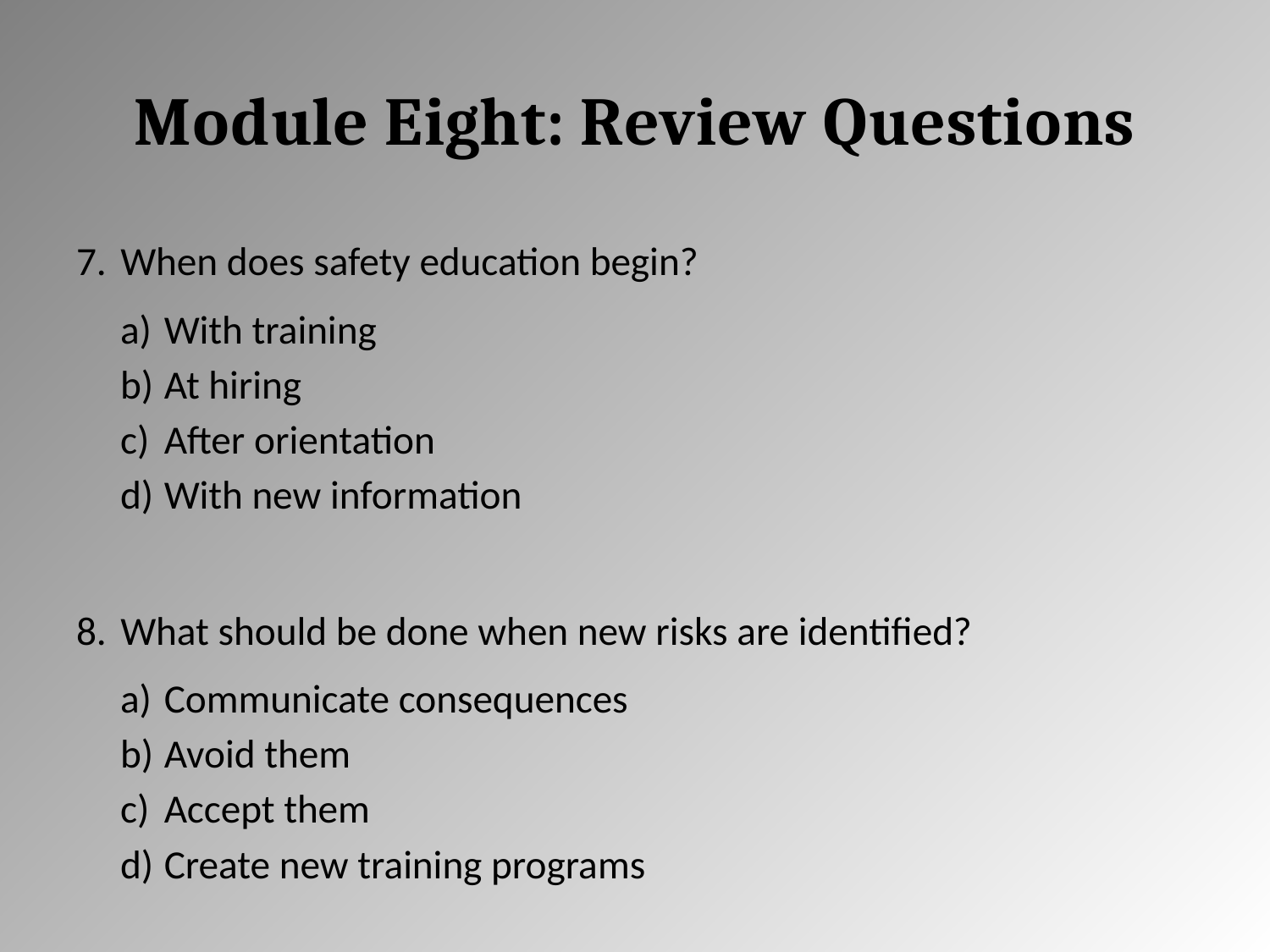

# Module Eight: Review Questions
When does safety education begin?
With training
At hiring
After orientation
With new information

What should be done when new risks are identified?
Communicate consequences
Avoid them
Accept them
Create new training programs